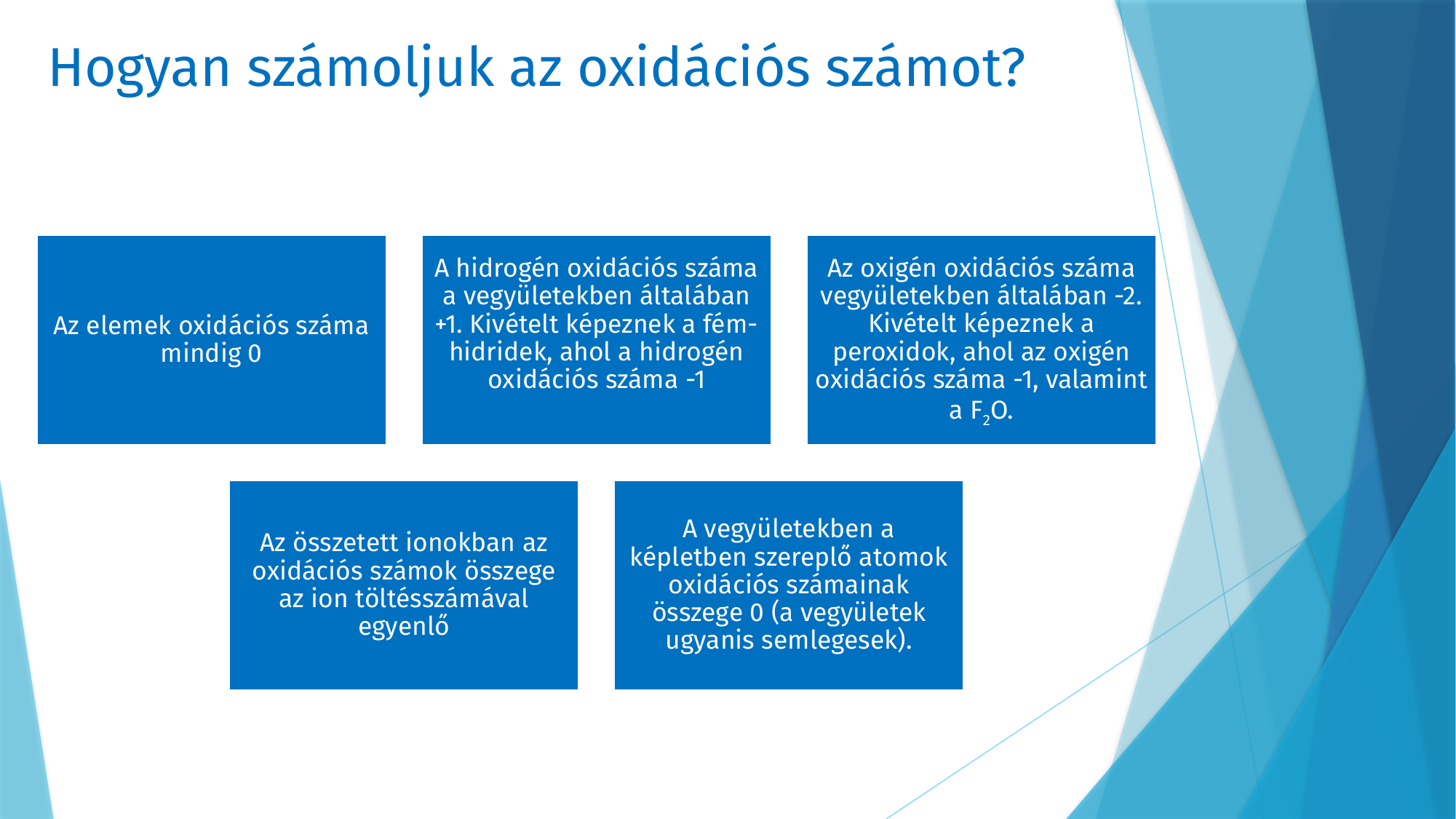

# Hogyan számoljuk az oxidációs számot?
Az elemek oxidációs száma mindig 0
A hidrogén oxidációs száma a vegyületekben általában +1. Kivételt képeznek a fém-hidridek, ahol a hidrogén oxidációs száma -1
Az oxigén oxidációs száma vegyületekben általában -2. Kivételt képeznek a peroxidok, ahol az oxigén oxidációs száma -1, valamint a F2O.
Az összetett ionokban az oxidációs számok összege az ion töltésszámával egyenlő
A vegyületekben a képletben szereplő atomok oxidációs számainak összege 0 (a vegyületek ugyanis semlegesek).